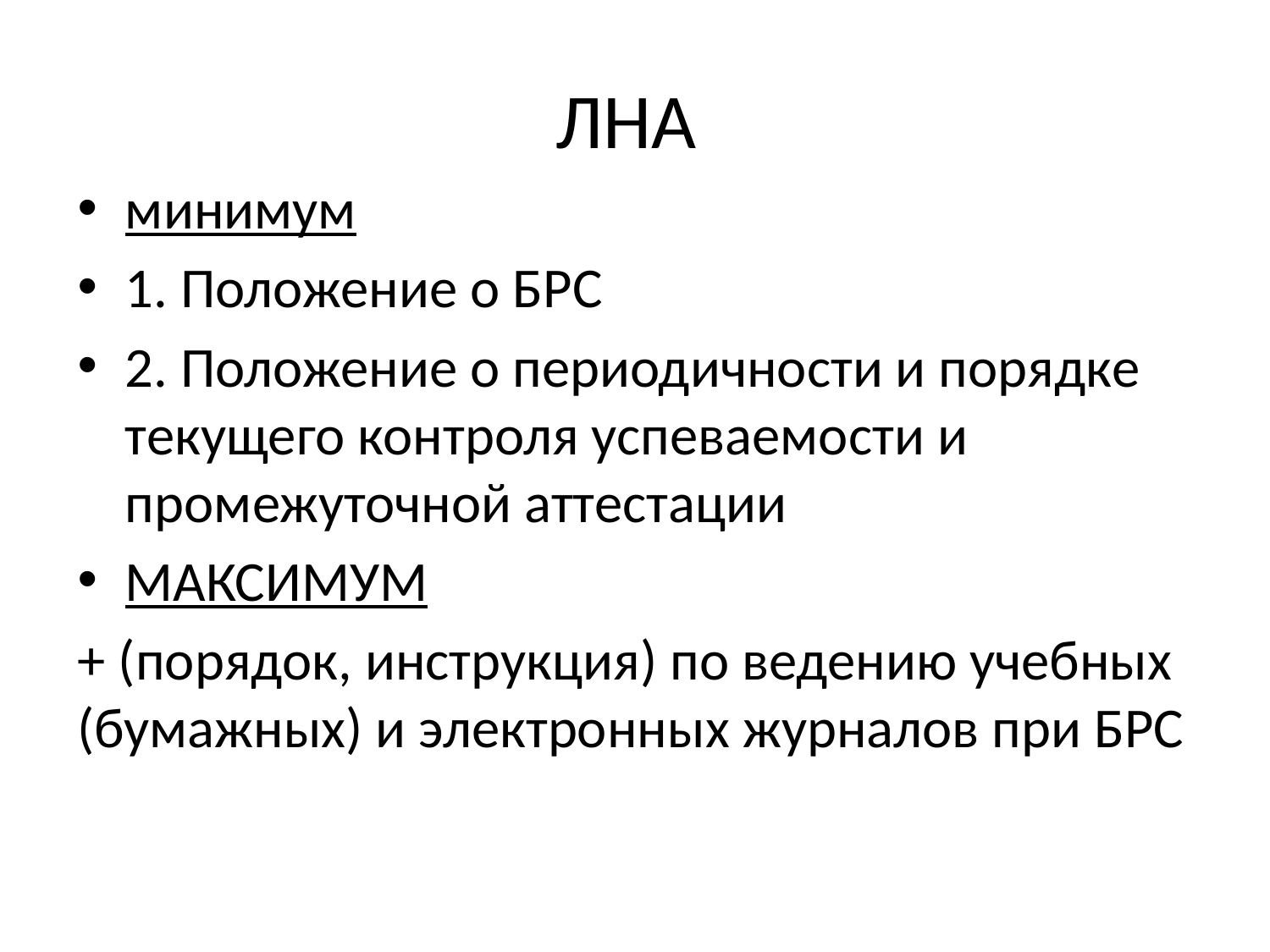

# ЛНА
минимум
1. Положение о БРС
2. Положение о периодичности и порядке текущего контроля успеваемости и промежуточной аттестации
МАКСИМУМ
+ (порядок, инструкция) по ведению учебных (бумажных) и электронных журналов при БРС